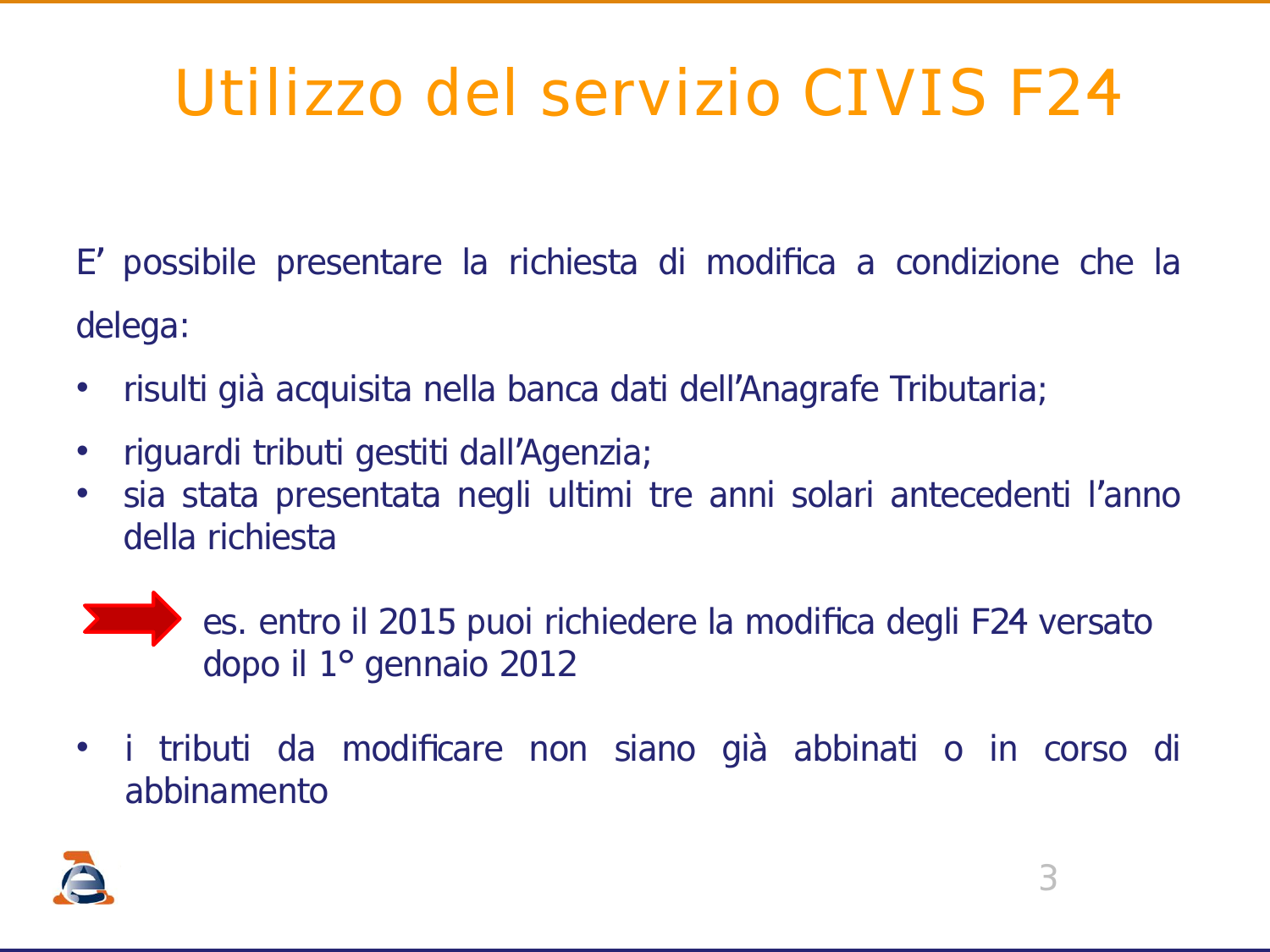

# Utilizzo del servizio CIVIS F24
E’ possibile presentare la richiesta di modifica a condizione che la delega:
risulti già acquisita nella banca dati dell’Anagrafe Tributaria;
riguardi tributi gestiti dall’Agenzia;
sia stata presentata negli ultimi tre anni solari antecedenti l’anno della richiesta

	es. entro il 2015 puoi richiedere la modifica degli F24 versato 	dopo il 1° gennaio 2012

i tributi da modificare non siano già abbinati o in corso di abbinamento

3